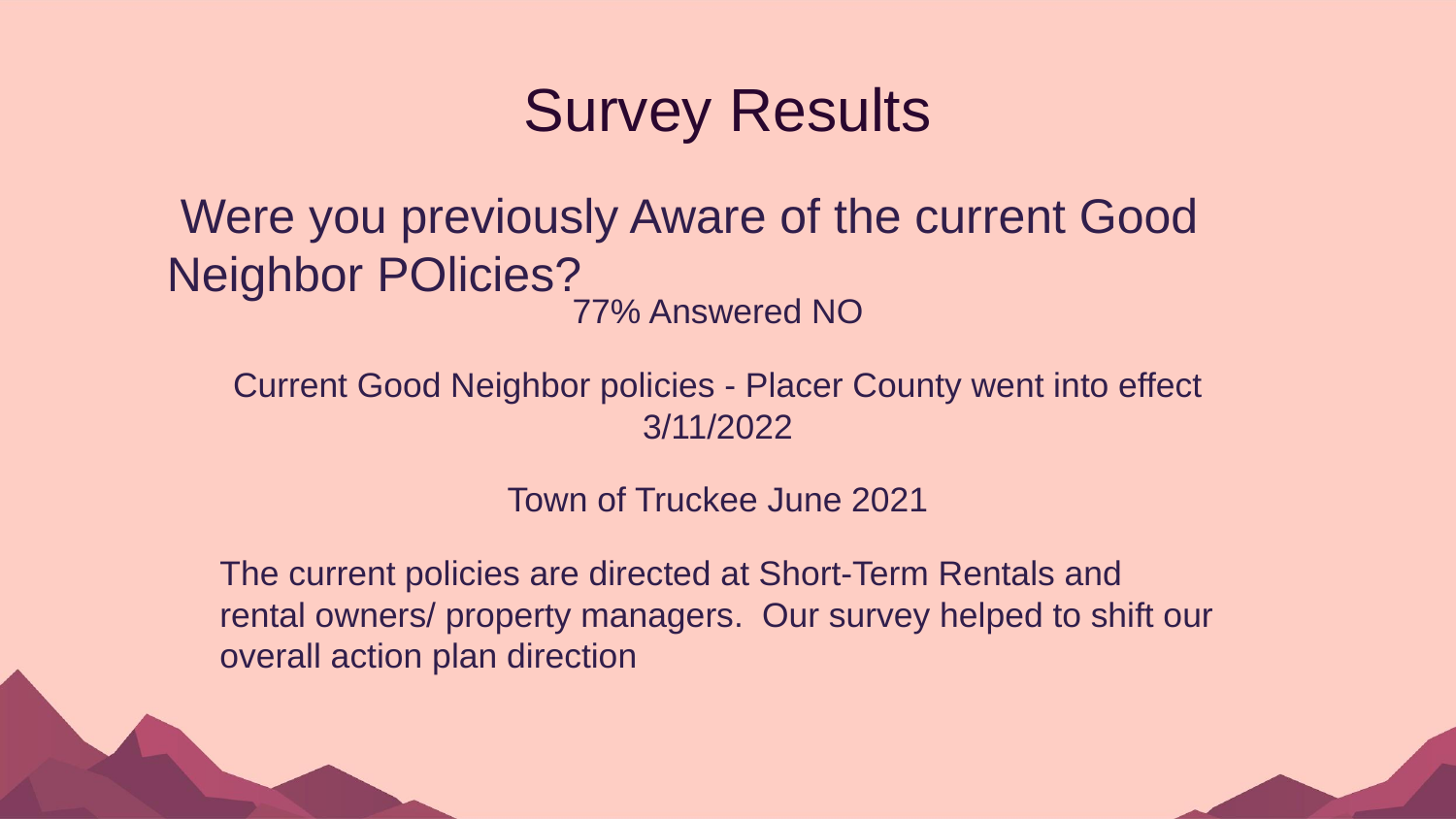

# Survey Results
 Were you previously Aware of the current Good Neighbor POlicies?
77% Answered NO
Current Good Neighbor policies - Placer County went into effect 3/11/2022
Town of Truckee June 2021
The current policies are directed at Short-Term Rentals and rental owners/ property managers.  Our survey helped to shift our overall action plan direction